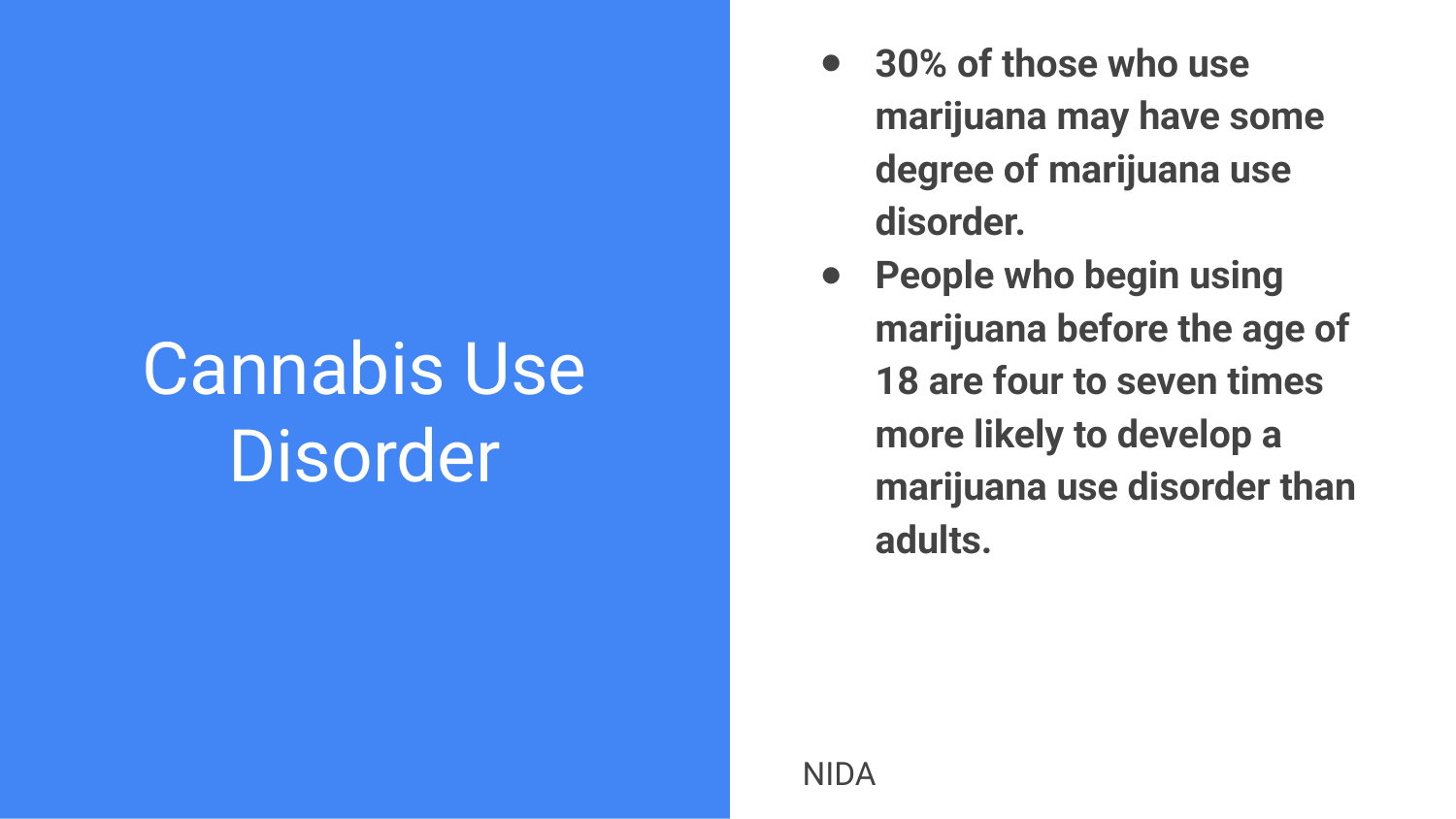

30% of those who use marijuana may have some degree of marijuana use disorder.
People who begin using marijuana before the age of 18 are four to seven times more likely to develop a marijuana use disorder than adults.

NIDA

# Cannabis Use Disorder